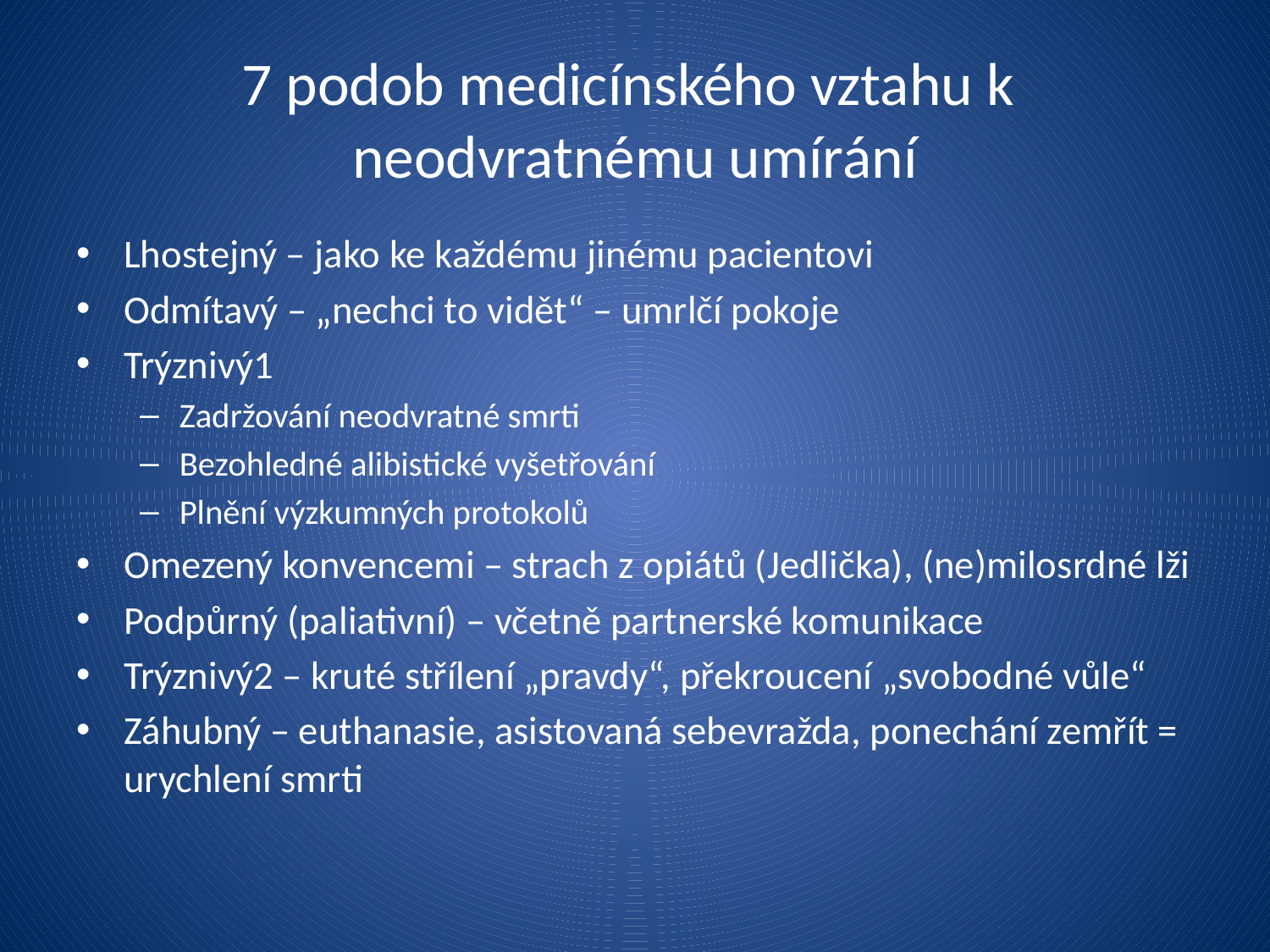

# 7 podob medicínského vztahu k  neodvratnému umírání
Lhostejný – jako ke každému jinému pacientovi
Odmítavý – „nechci to vidět“ – umrlčí pokoje
Trýznivý1
Zadržování neodvratné smrti
Bezohledné alibistické vyšetřování
Plnění výzkumných protokolů
Omezený konvencemi – strach z opiátů (Jedlička), (ne)milosrdné lži
Podpůrný (paliativní) – včetně partnerské komunikace
Trýznivý2 – kruté střílení „pravdy“, překroucení „svobodné vůle“
Záhubný – euthanasie, asistovaná sebevražda, ponechání zemřít = urychlení smrti